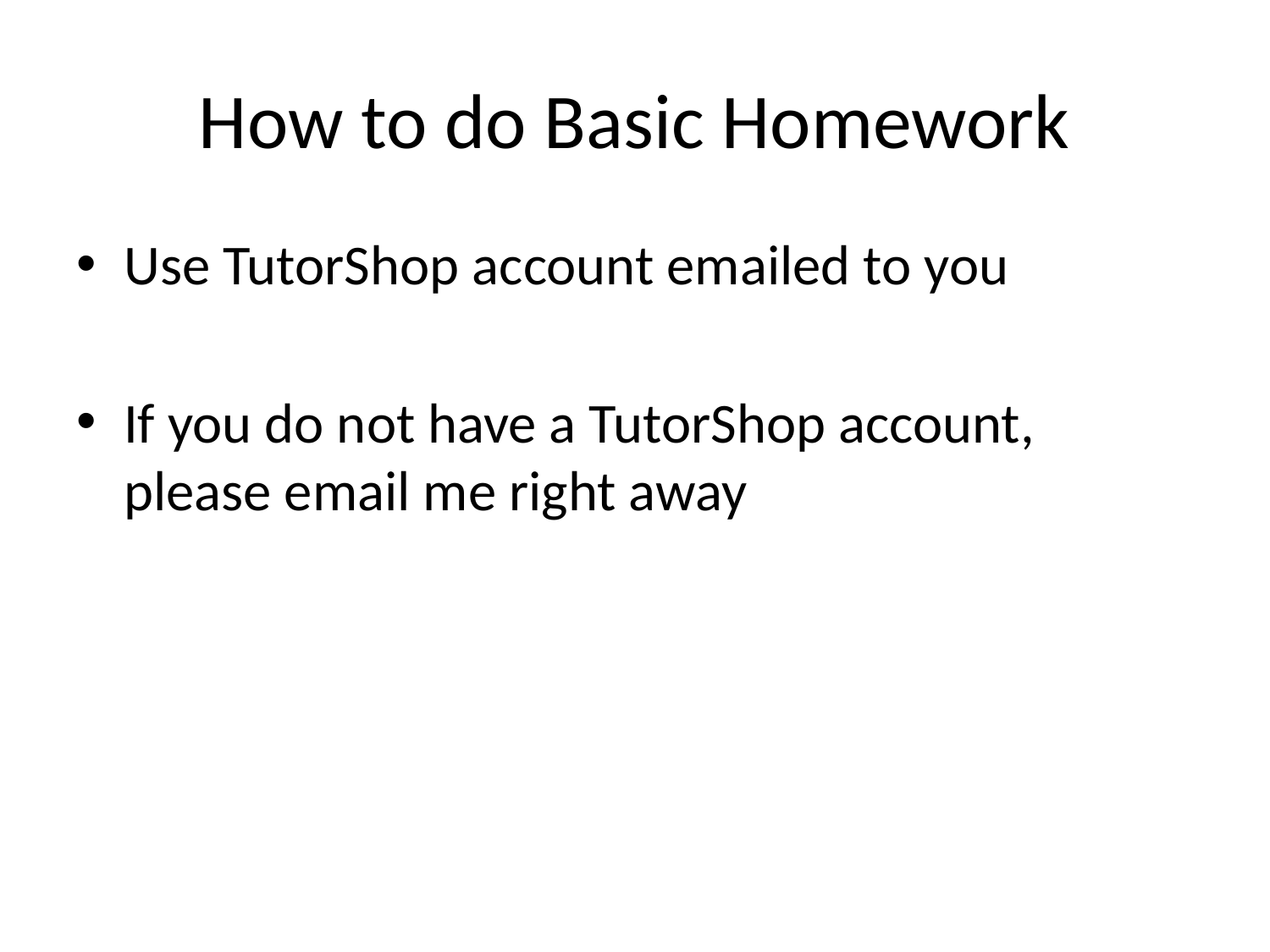

# How to do Basic Homework
Use TutorShop account emailed to you

If you do not have a TutorShop account, please email me right away